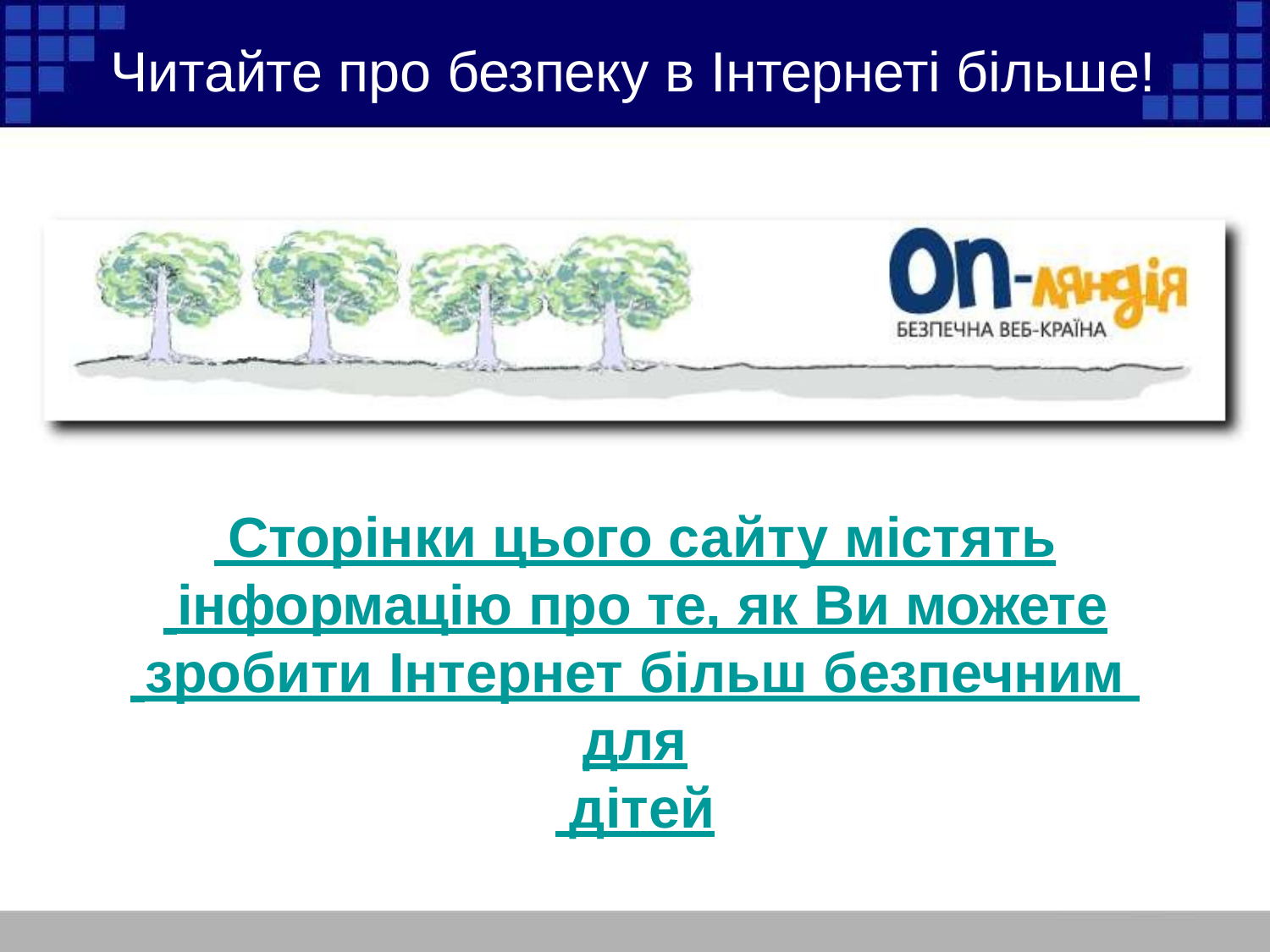

# Читайте про безпеку в Інтернеті більше!

 Сторінки цього сайту містять
 інформацію про те, як Ви можете
 зробити Інтернет більш безпечним для
 дітей